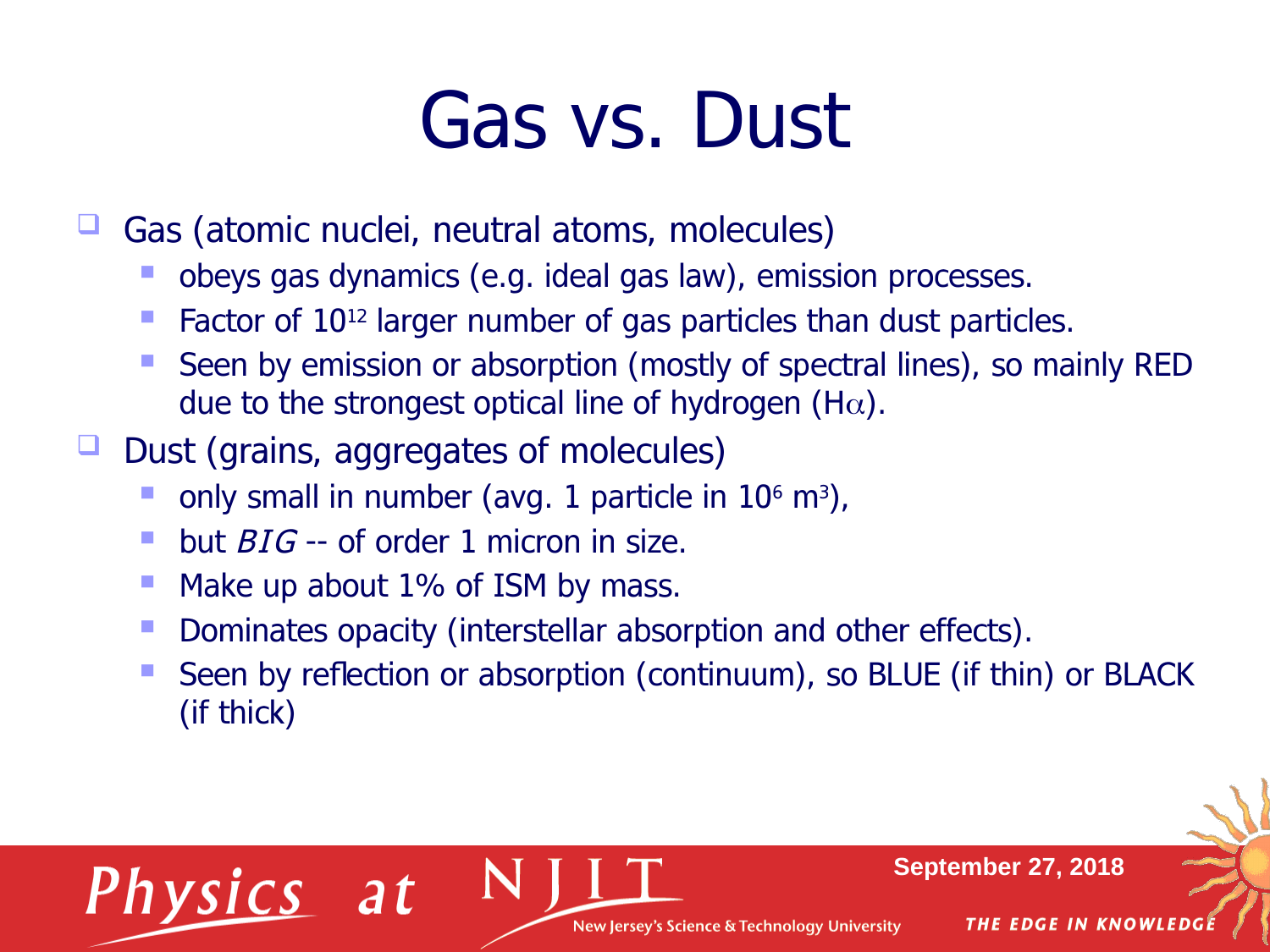

# Gas vs. Dust
Gas (atomic nuclei, neutral atoms, molecules)
obeys gas dynamics (e.g. ideal gas law), emission processes.
Factor of 1012 larger number of gas particles than dust particles.
Seen by emission or absorption (mostly of spectral lines), so mainly RED due to the strongest optical line of hydrogen (Hα).
Dust (grains, aggregates of molecules)
only small in number (avg. 1 particle in 106 m3),
but BIG -- of order 1 micron in size.
Make up about 1% of ISM by mass.
Dominates opacity (interstellar absorption and other effects).
Seen by reflection or absorption (continuum), so BLUE (if thin) or BLACK (if thick)

September 27, 2018